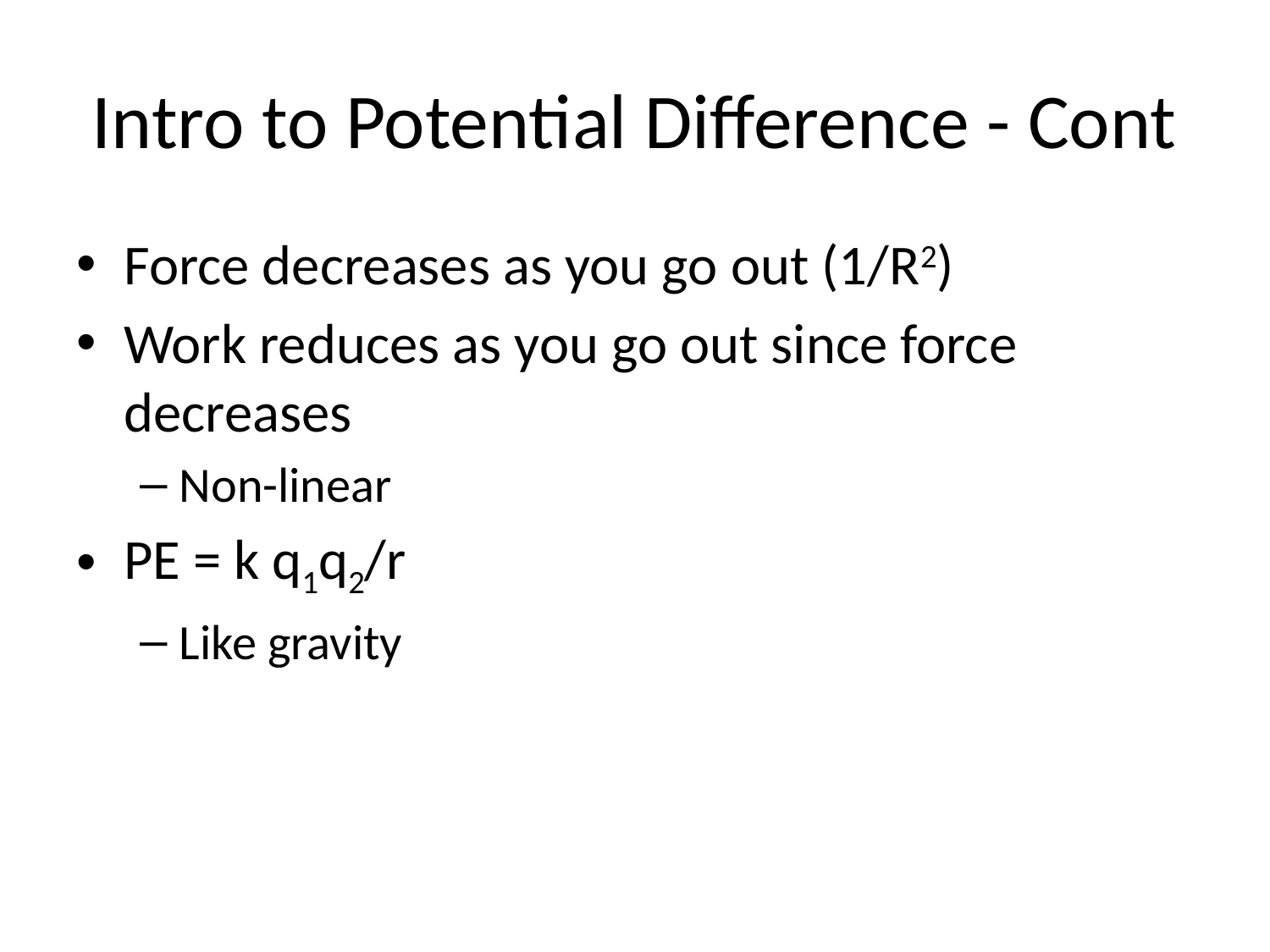

# Intro to Potential Difference - Cont
Force decreases as you go out (1/R2)
Work reduces as you go out since force decreases
Non-linear
PE = k q1q2/r
Like gravity